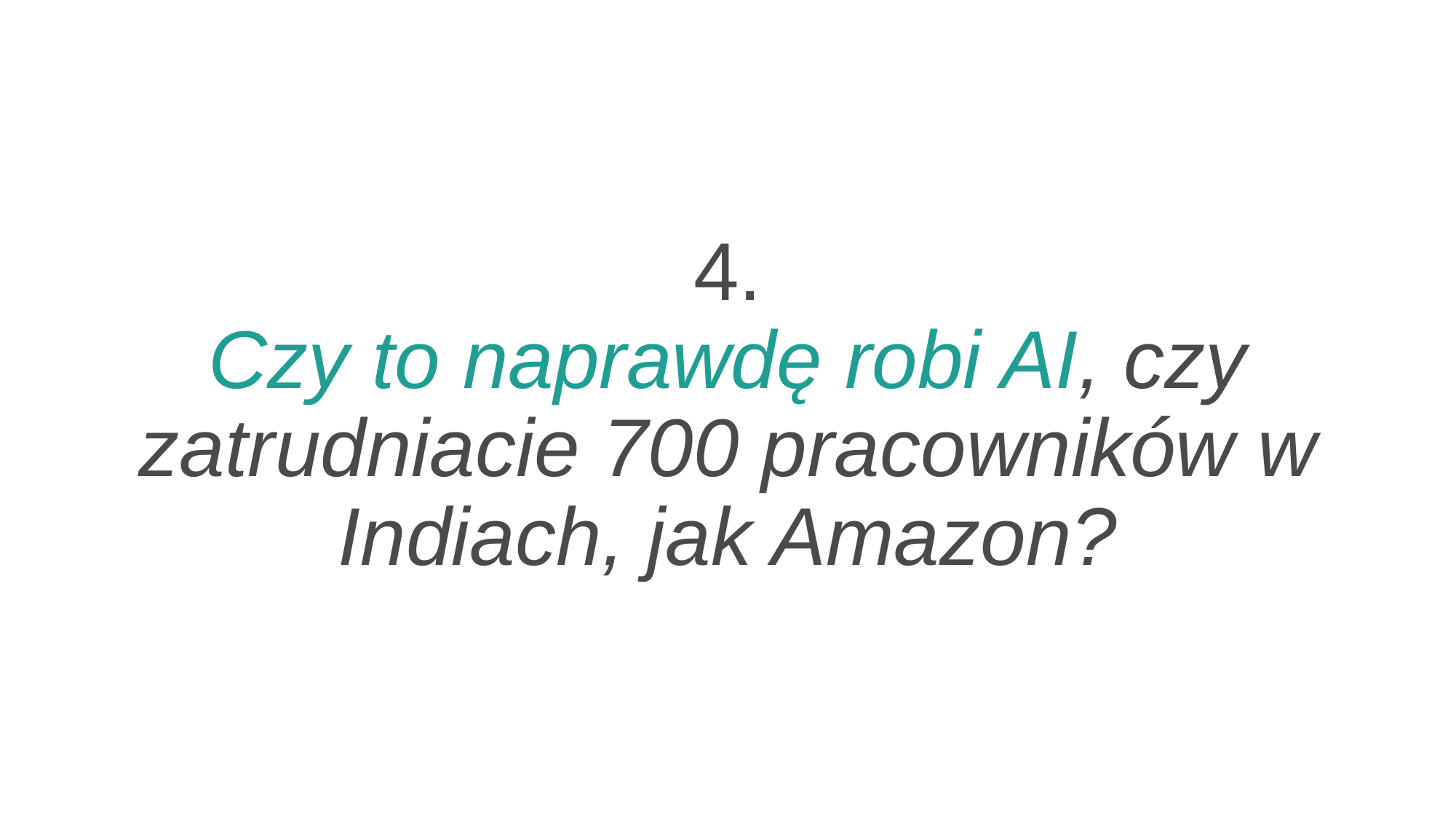

4.
Czy to naprawdę robi AI, czy zatrudniacie 700 pracowników w Indiach, jak Amazon?